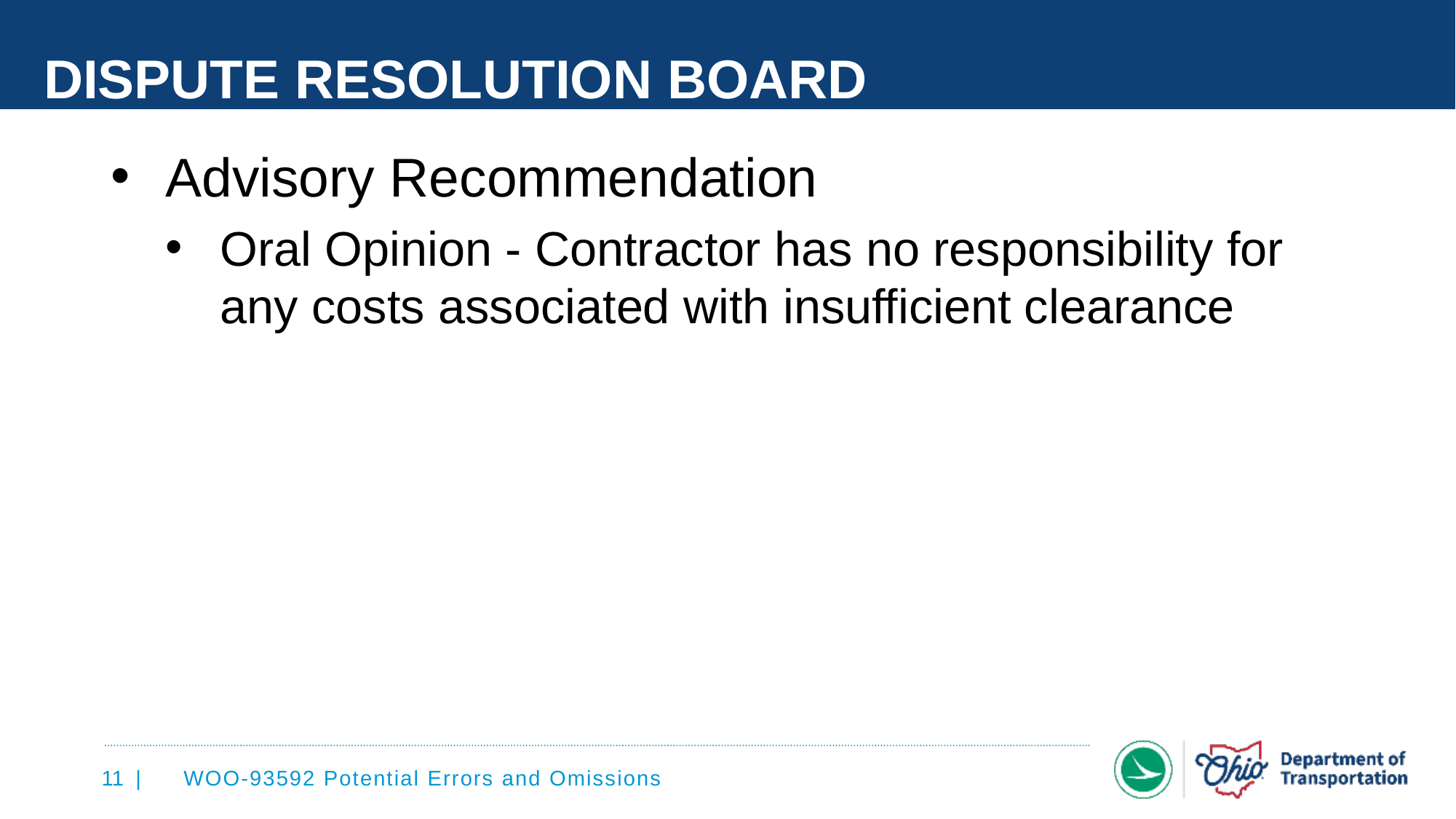

# Dispute resolution board
Advisory Recommendation
Oral Opinion - Contractor has no responsibility for any costs associated with insufficient clearance
WOO-93592 Potential Errors and Omissions